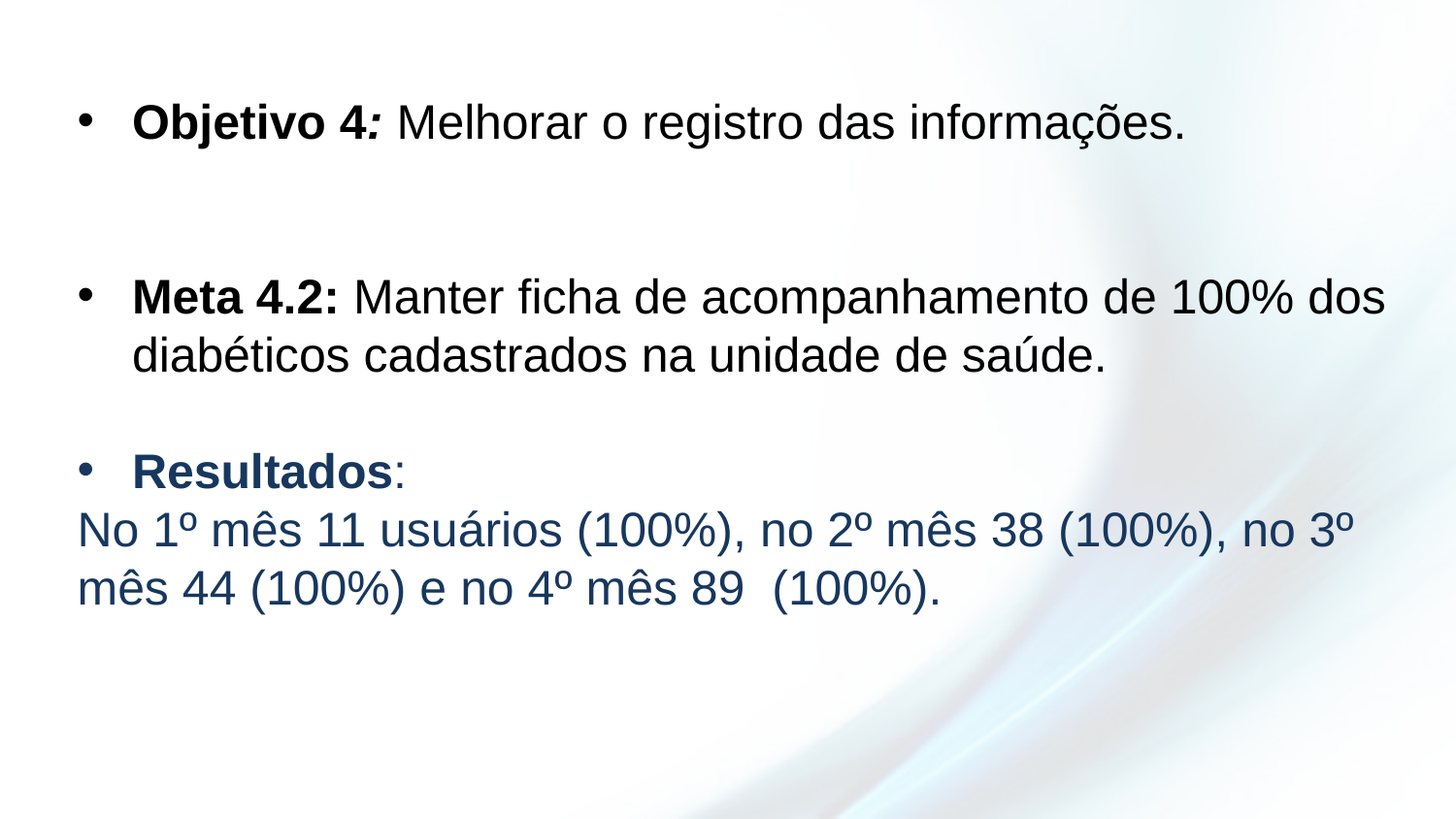

Objetivo 4: Melhorar o registro das informações.

Meta 4.2: Manter ficha de acompanhamento de 100% dos diabéticos cadastrados na unidade de saúde.

Resultados:
No 1º mês 11 usuários (100%), no 2º mês 38 (100%), no 3º mês 44 (100%) e no 4º mês 89  (100%).